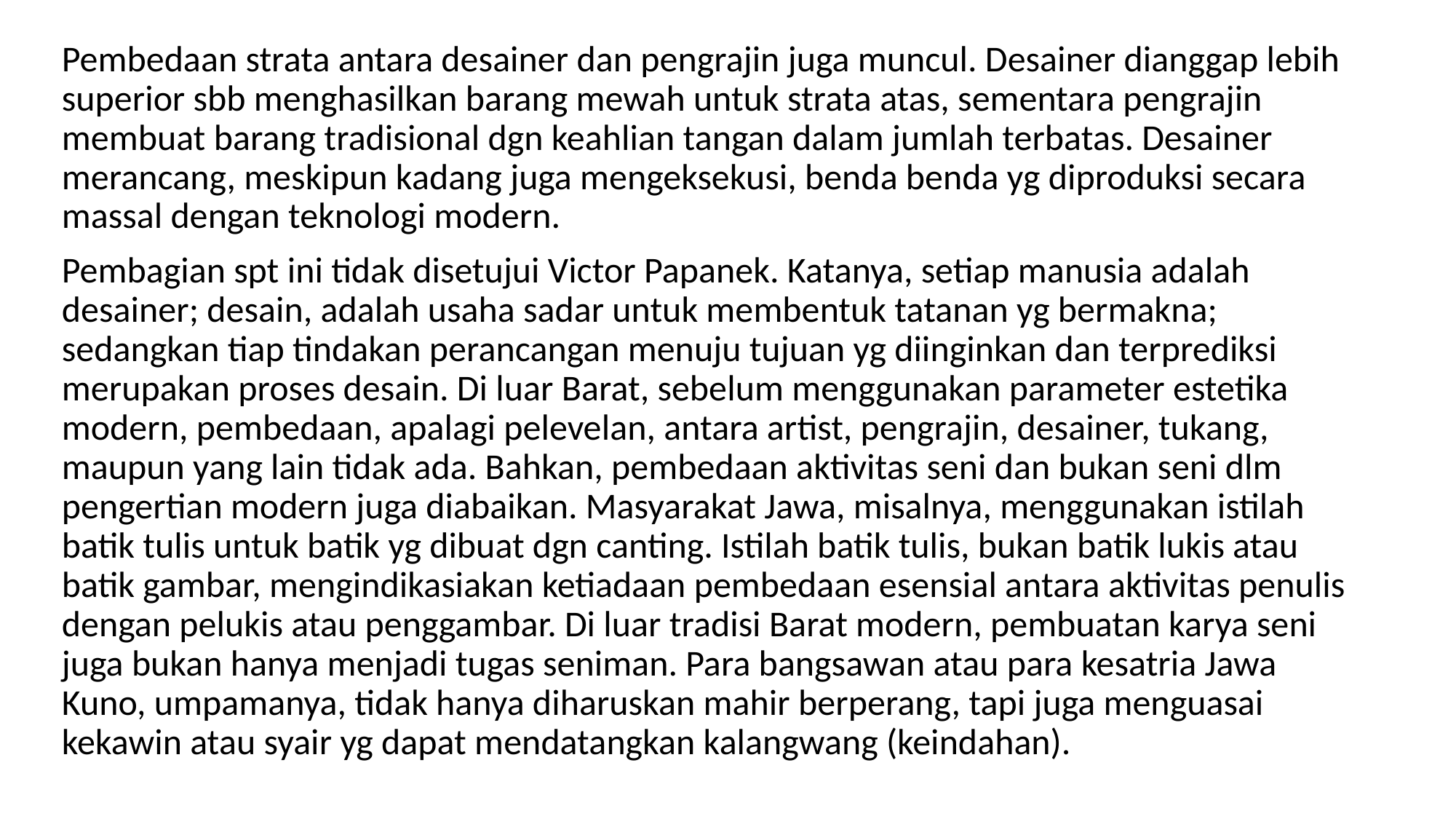

Pembedaan strata antara desainer dan pengrajin juga muncul. Desainer dianggap lebih superior sbb menghasilkan barang mewah untuk strata atas, sementara pengrajin membuat barang tradisional dgn keahlian tangan dalam jumlah terbatas. Desainer merancang, meskipun kadang juga mengeksekusi, benda benda yg diproduksi secara massal dengan teknologi modern.
Pembagian spt ini tidak disetujui Victor Papanek. Katanya, setiap manusia adalah desainer; desain, adalah usaha sadar untuk membentuk tatanan yg bermakna; sedangkan tiap tindakan perancangan menuju tujuan yg diinginkan dan terprediksi merupakan proses desain. Di luar Barat, sebelum menggunakan parameter estetika modern, pembedaan, apalagi pelevelan, antara artist, pengrajin, desainer, tukang, maupun yang lain tidak ada. Bahkan, pembedaan aktivitas seni dan bukan seni dlm pengertian modern juga diabaikan. Masyarakat Jawa, misalnya, menggunakan istilah batik tulis untuk batik yg dibuat dgn canting. Istilah batik tulis, bukan batik lukis atau batik gambar, mengindikasiakan ketiadaan pembedaan esensial antara aktivitas penulis dengan pelukis atau penggambar. Di luar tradisi Barat modern, pembuatan karya seni juga bukan hanya menjadi tugas seniman. Para bangsawan atau para kesatria Jawa Kuno, umpamanya, tidak hanya diharuskan mahir berperang, tapi juga menguasai kekawin atau syair yg dapat mendatangkan kalangwang (keindahan).